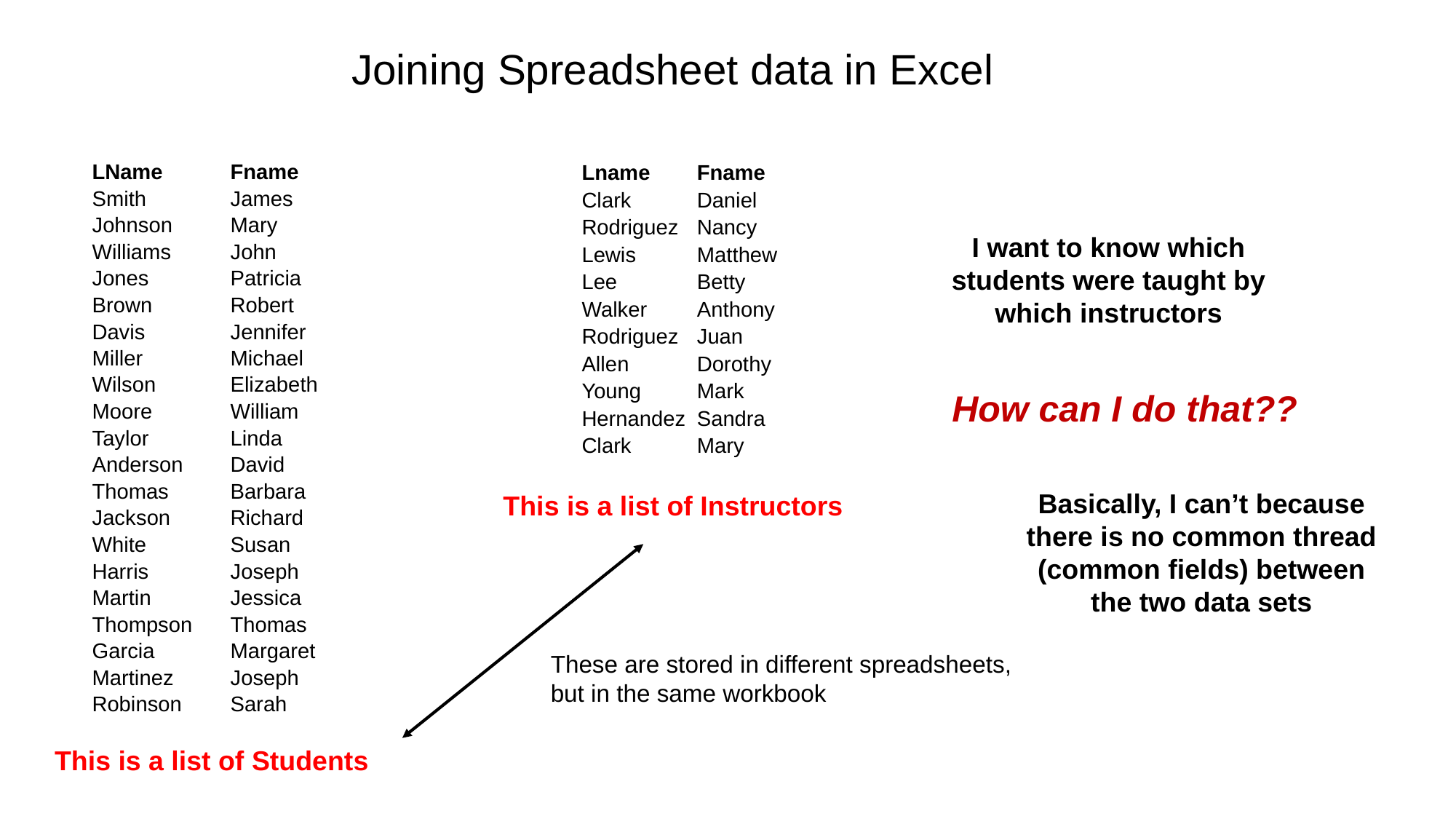

Joining Spreadsheet data in Excel
| LName | Fname |
| --- | --- |
| Smith | James |
| Johnson | Mary |
| Williams | John |
| Jones | Patricia |
| Brown | Robert |
| Davis | Jennifer |
| Miller | Michael |
| Wilson | Elizabeth |
| Moore | William |
| Taylor | Linda |
| Anderson | David |
| Thomas | Barbara |
| Jackson | Richard |
| White | Susan |
| Harris | Joseph |
| Martin | Jessica |
| Thompson | Thomas |
| Garcia | Margaret |
| Martinez | Joseph |
| Robinson | Sarah |
| Lname | Fname |
| --- | --- |
| Clark | Daniel |
| Rodriguez | Nancy |
| Lewis | Matthew |
| Lee | Betty |
| Walker | Anthony |
| Rodriguez | Juan |
| Allen | Dorothy |
| Young | Mark |
| Hernandez | Sandra |
| Clark | Mary |
I want to know which students were taught by which instructors
How can I do that??
Basically, I can’t because there is no common thread (common fields) between the two data sets
This is a list of Instructors
These are stored in different spreadsheets, but in the same workbook
This is a list of Students